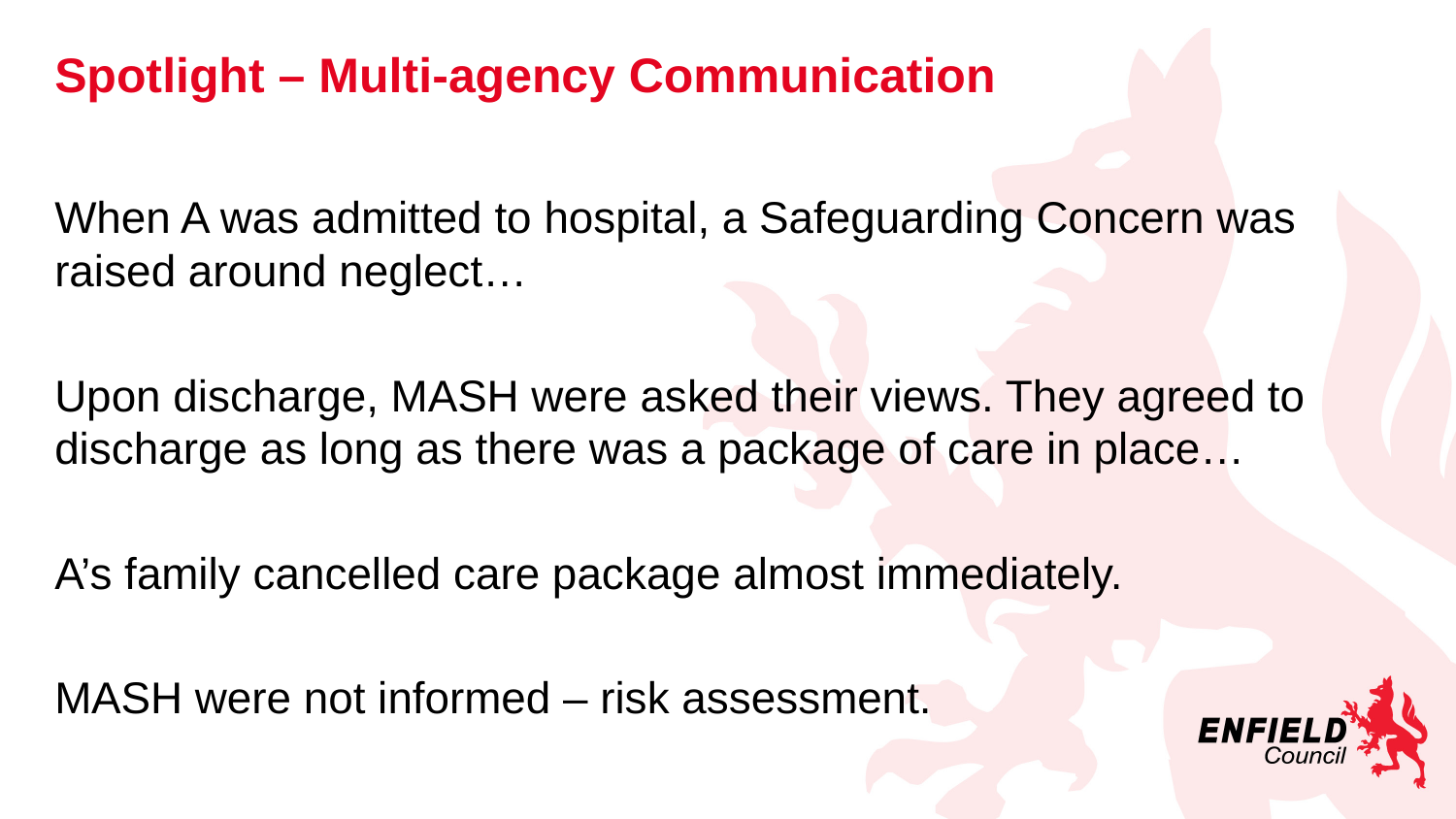

# Spotlight – Multi-agency Communication
When A was admitted to hospital, a Safeguarding Concern was raised around neglect…

Upon discharge, MASH were asked their views. They agreed to discharge as long as there was a package of care in place…

A’s family cancelled care package almost immediately.

MASH were not informed – risk assessment.